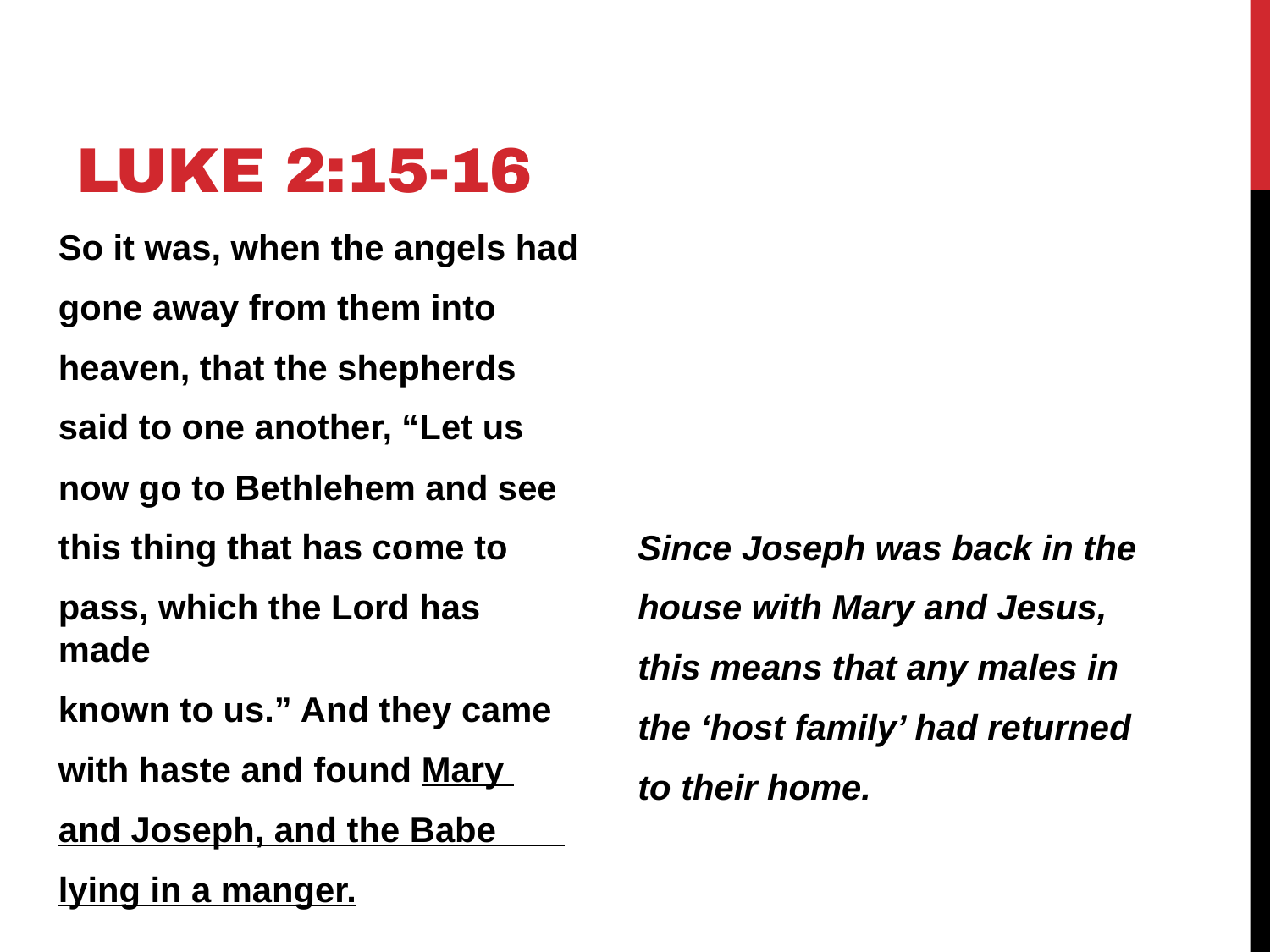

# Luke 2:15-16

Since Joseph was back in the
house with Mary and Jesus,
this means that any males in
the ‘host family’ had returned
to their home.

So it was, when the angels had
gone away from them into
heaven, that the shepherds
said to one another, “Let us
now go to Bethlehem and see
this thing that has come to
pass, which the Lord has made
known to us.” And they came
with haste and found Mary
and Joseph, and the Babe
lying in a manger.